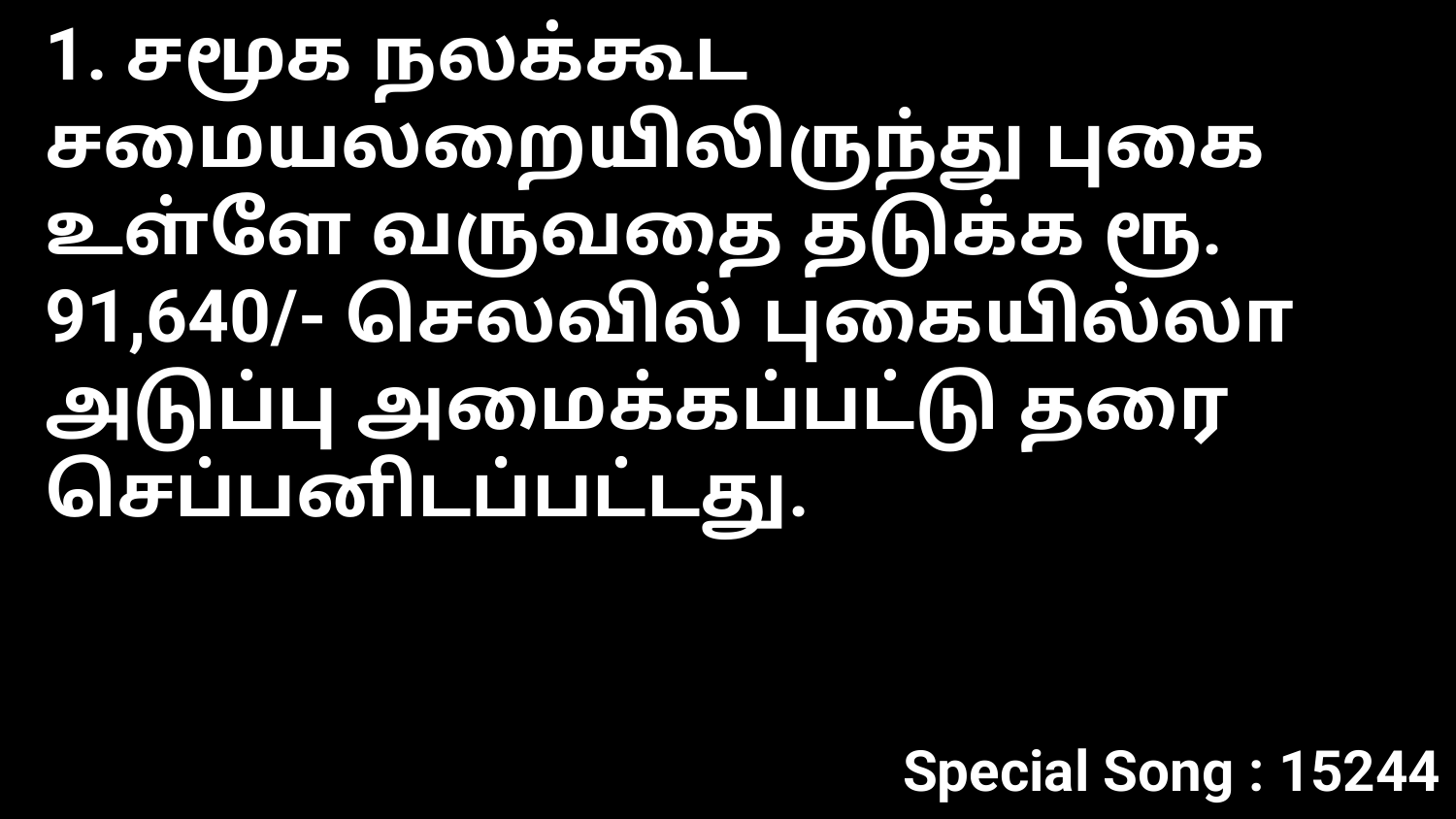

1. சமூக நலக்கூட சமையலறையிலிருந்து புகை உள்ளே வருவதை தடுக்க ரூ. 91,640/- செலவில் புகையில்லா அடுப்பு அமைக்கப்பட்டு தரை செப்பனிடப்பட்டது.

Special Song : 15244